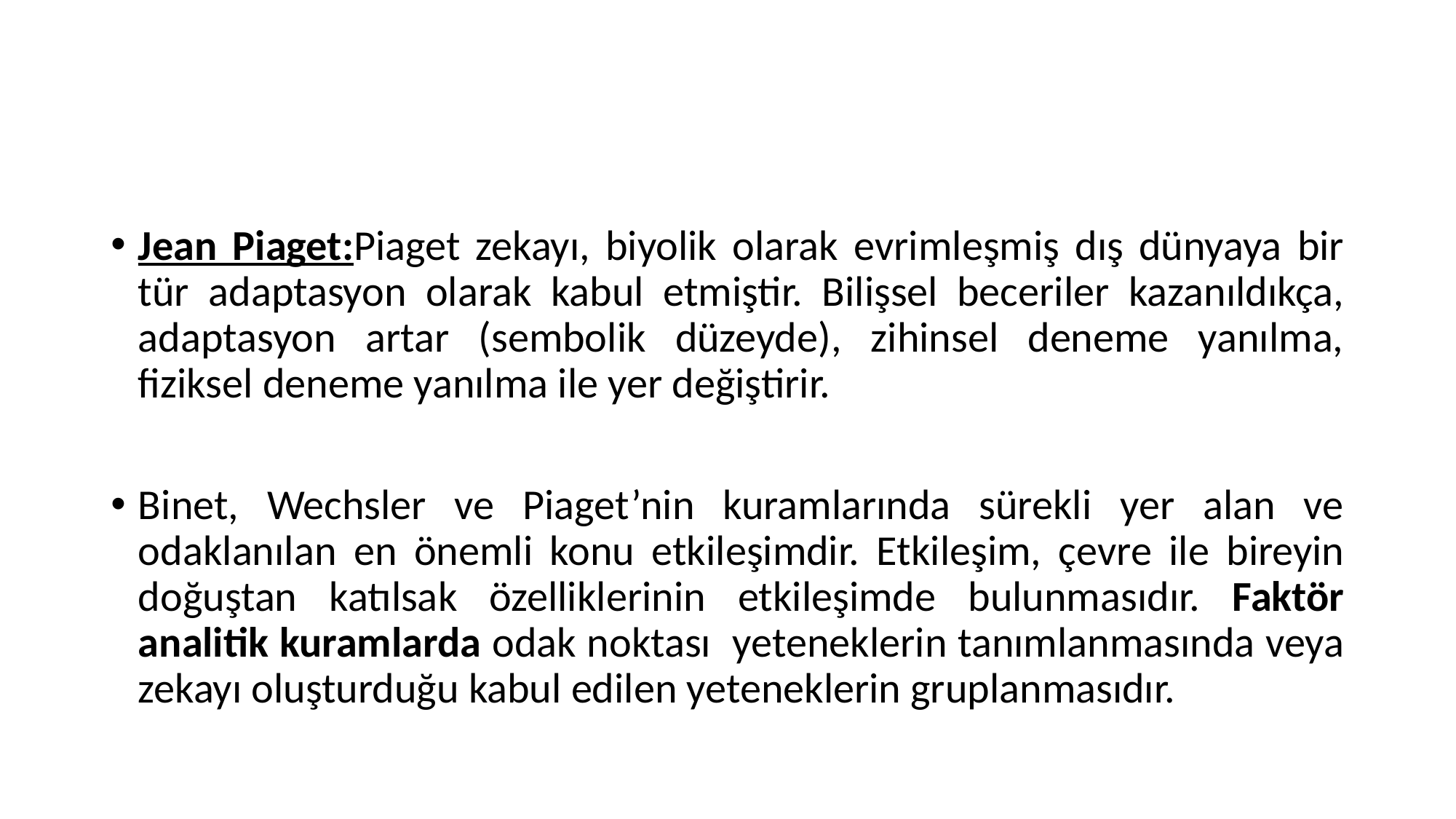

#
Jean Piaget:Piaget zekayı, biyolik olarak evrimleşmiş dış dünyaya bir tür adaptasyon olarak kabul etmiştir. Bilişsel beceriler kazanıldıkça, adaptasyon artar (sembolik düzeyde), zihinsel deneme yanılma, fiziksel deneme yanılma ile yer değiştirir.

Binet, Wechsler ve Piaget’nin kuramlarında sürekli yer alan ve odaklanılan en önemli konu etkileşimdir. Etkileşim, çevre ile bireyin doğuştan katılsak özelliklerinin etkileşimde bulunmasıdır. Faktör analitik kuramlarda odak noktası  yeteneklerin tanımlanmasında veya zekayı oluşturduğu kabul edilen yeteneklerin gruplanmasıdır.